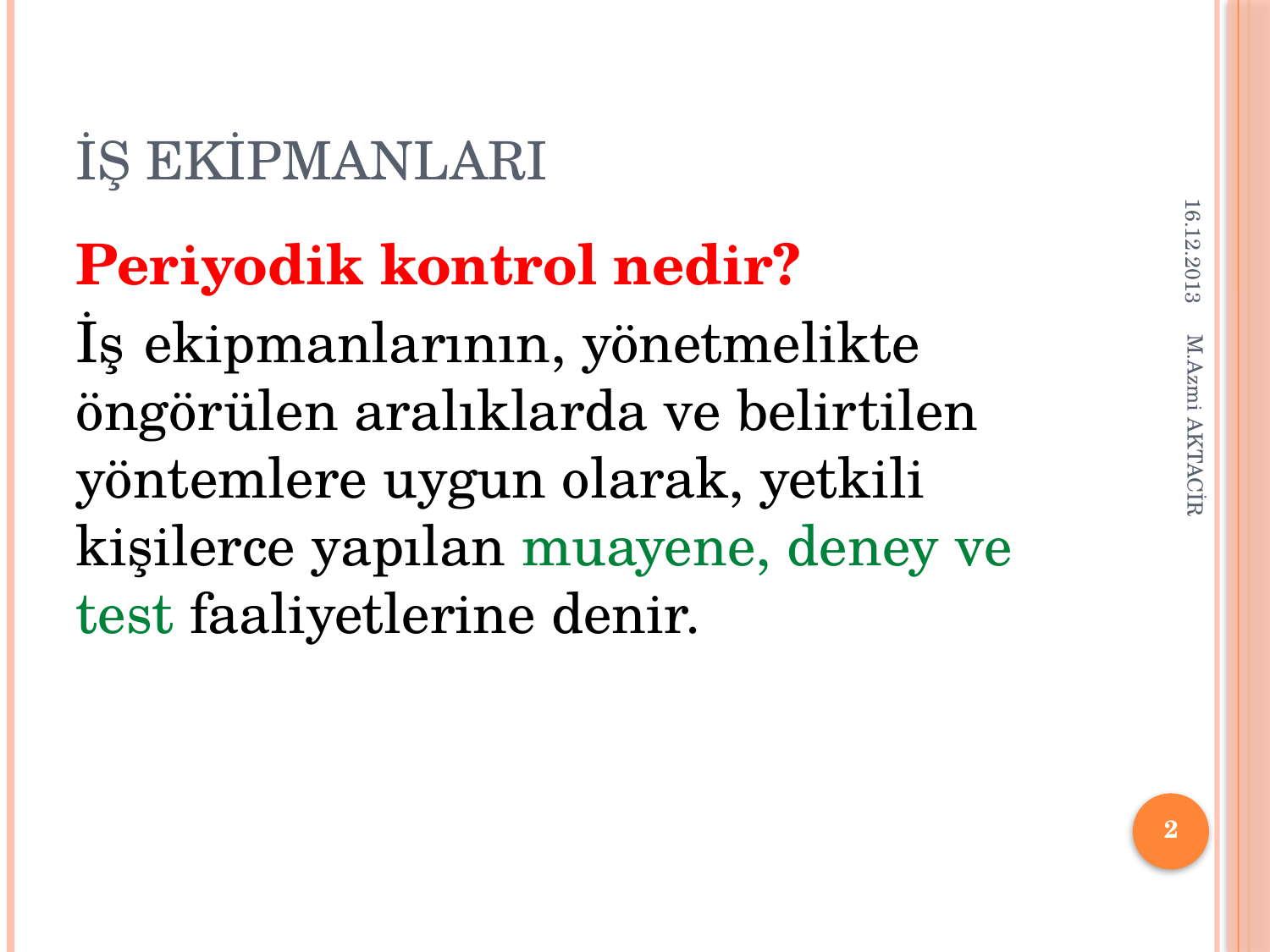

# İŞ EKİPMANLARI
16.12.2013
Periyodik kontrol nedir?
İş ekipmanlarının, yönetmelikte öngörülen aralıklarda ve belirtilen yöntemlere uygun olarak, yetkili kişilerce yapılan muayene, deney ve test faaliyetlerine denir.

M.Azmi AKTACİR
2